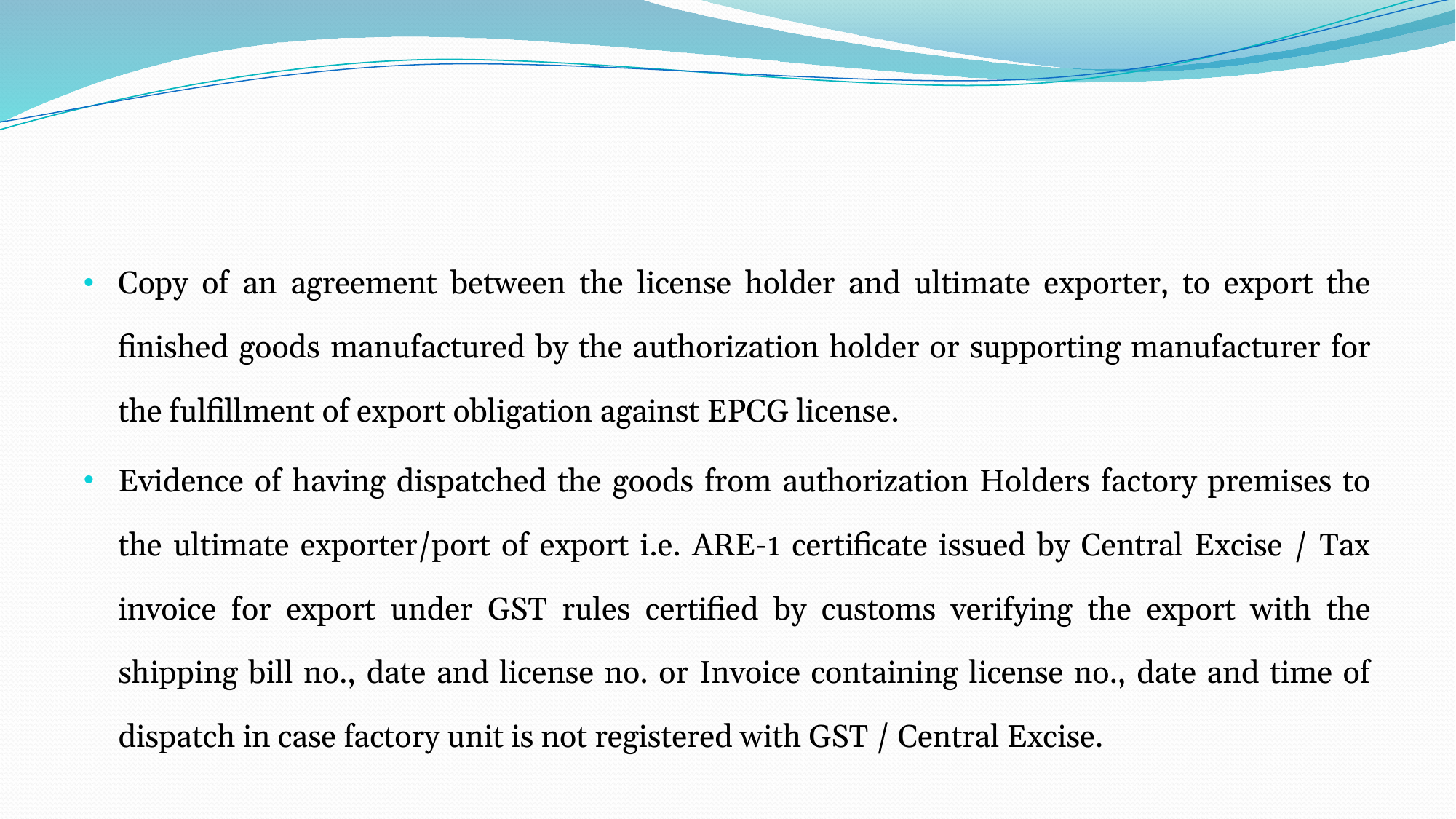

#
Copy of an agreement between the license holder and ultimate exporter, to export the finished goods manufactured by the authorization holder or supporting manufacturer for the fulfillment of export obligation against EPCG license.
Evidence of having dispatched the goods from authorization Holders factory premises to the ultimate exporter/port of export i.e. ARE-1 certificate issued by Central Excise / Tax invoice for export under GST rules certified by customs verifying the export with the shipping bill no., date and license no. or Invoice containing license no., date and time of dispatch in case factory unit is not registered with GST / Central Excise.